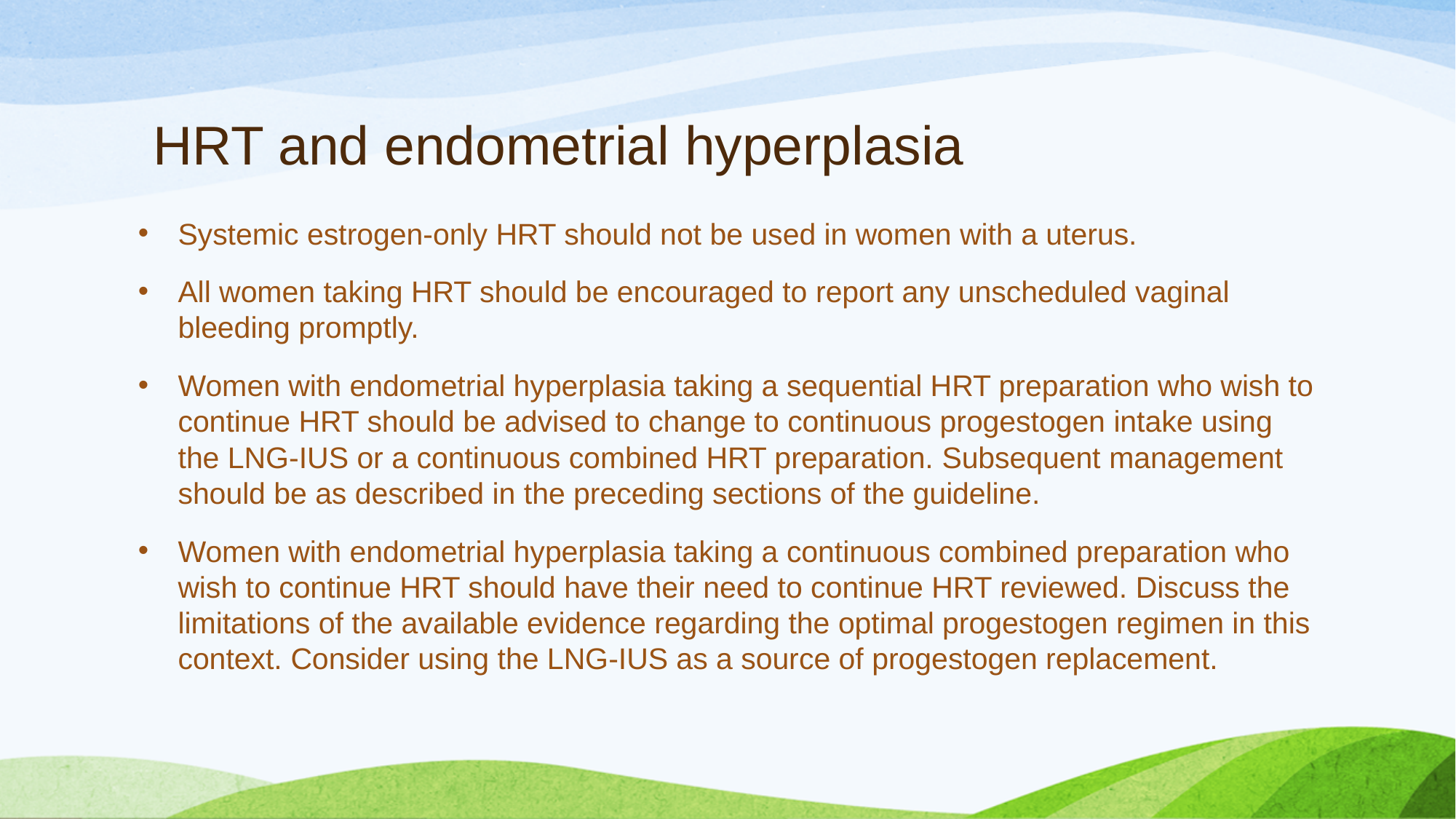

# HRT and endometrial hyperplasia
Systemic estrogen-only HRT should not be used in women with a uterus.
All women taking HRT should be encouraged to report any unscheduled vaginal bleeding promptly.
Women with endometrial hyperplasia taking a sequential HRT preparation who wish to continue HRT should be advised to change to continuous progestogen intake using the LNG-IUS or a continuous combined HRT preparation. Subsequent management should be as described in the preceding sections of the guideline.
Women with endometrial hyperplasia taking a continuous combined preparation who wish to continue HRT should have their need to continue HRT reviewed. Discuss the limitations of the available evidence regarding the optimal progestogen regimen in this context. Consider using the LNG-IUS as a source of progestogen replacement.